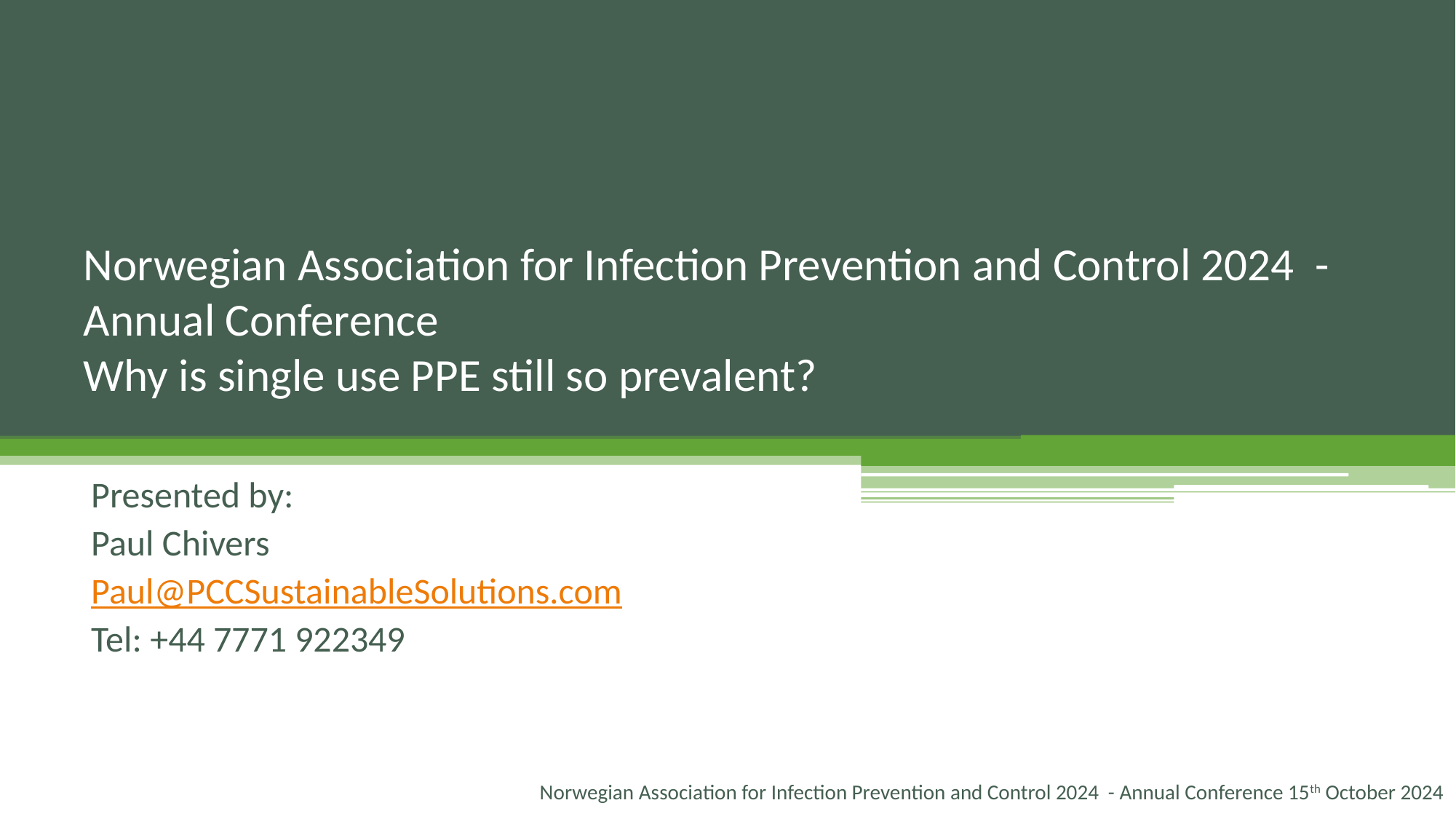

# Norwegian Association for Infection Prevention and Control 2024  - Annual Conference Why is single use PPE still so prevalent?
Presented by:
Paul Chivers
Paul@PCCSustainableSolutions.com
Tel: +44 7771 922349

Norwegian Association for Infection Prevention and Control 2024  - Annual Conference 15th October 2024